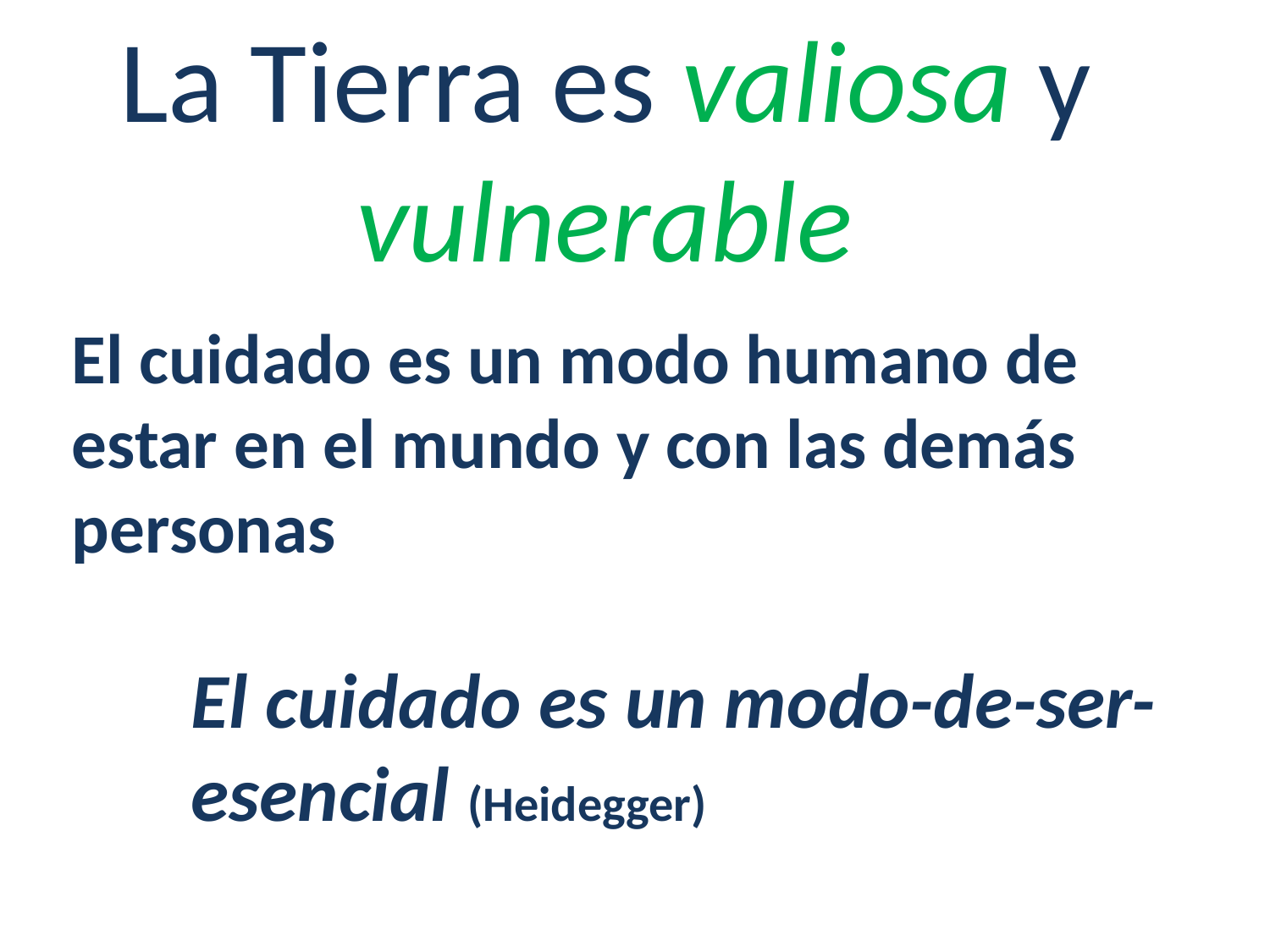

La Tierra es valiosa y vulnerable
El cuidado es un modo humano de estar en el mundo y con las demás personas
El cuidado es un modo-de-ser-esencial (Heidegger)